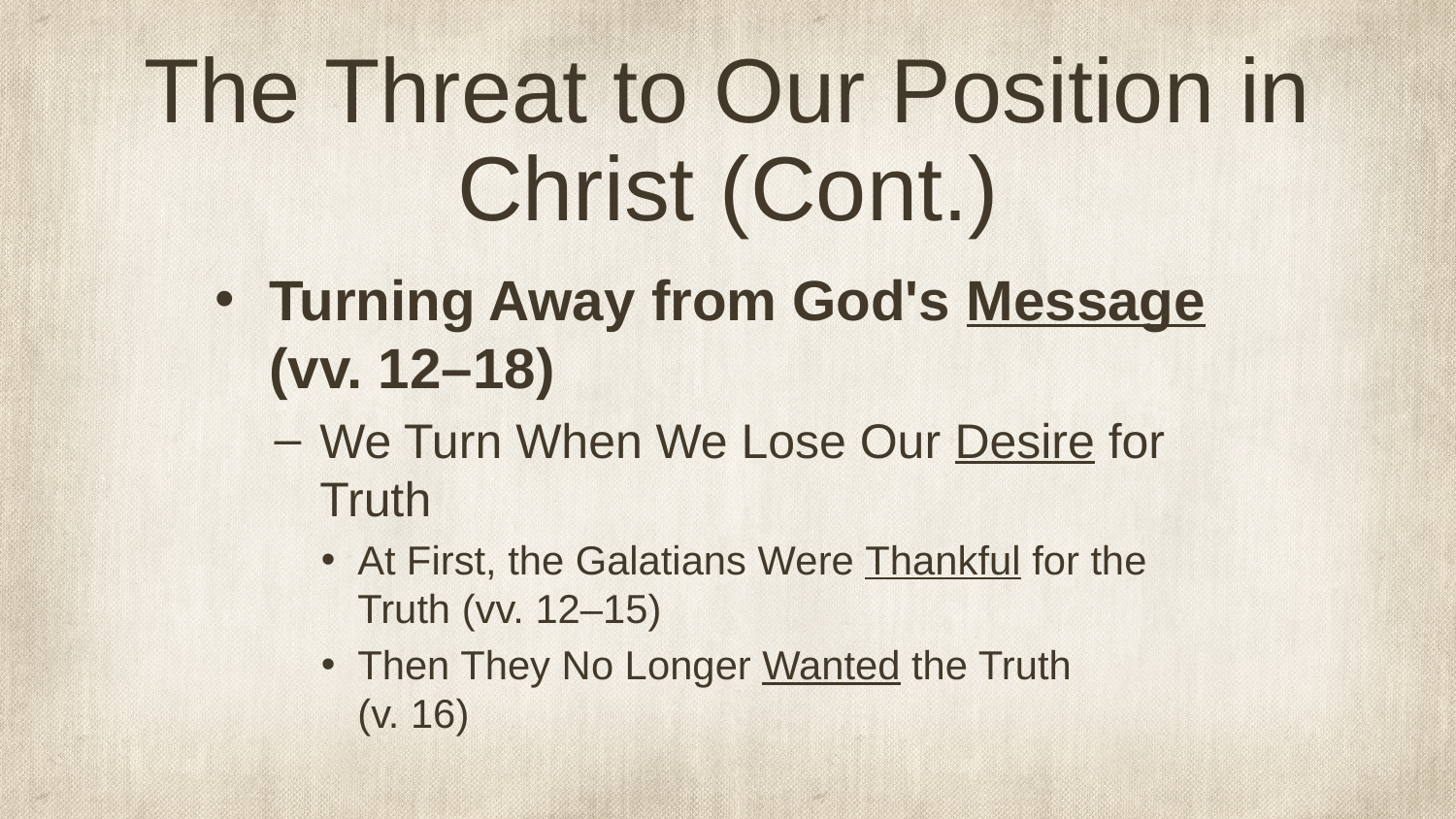

# The Threat to Our Position in Christ (Cont.)
Turning Away from God's Message (vv. 12–18)
We Turn When We Lose Our Desire for Truth
At First, the Galatians Were Thankful for the Truth (vv. 12–15)
Then They No Longer Wanted the Truth
(v. 16)